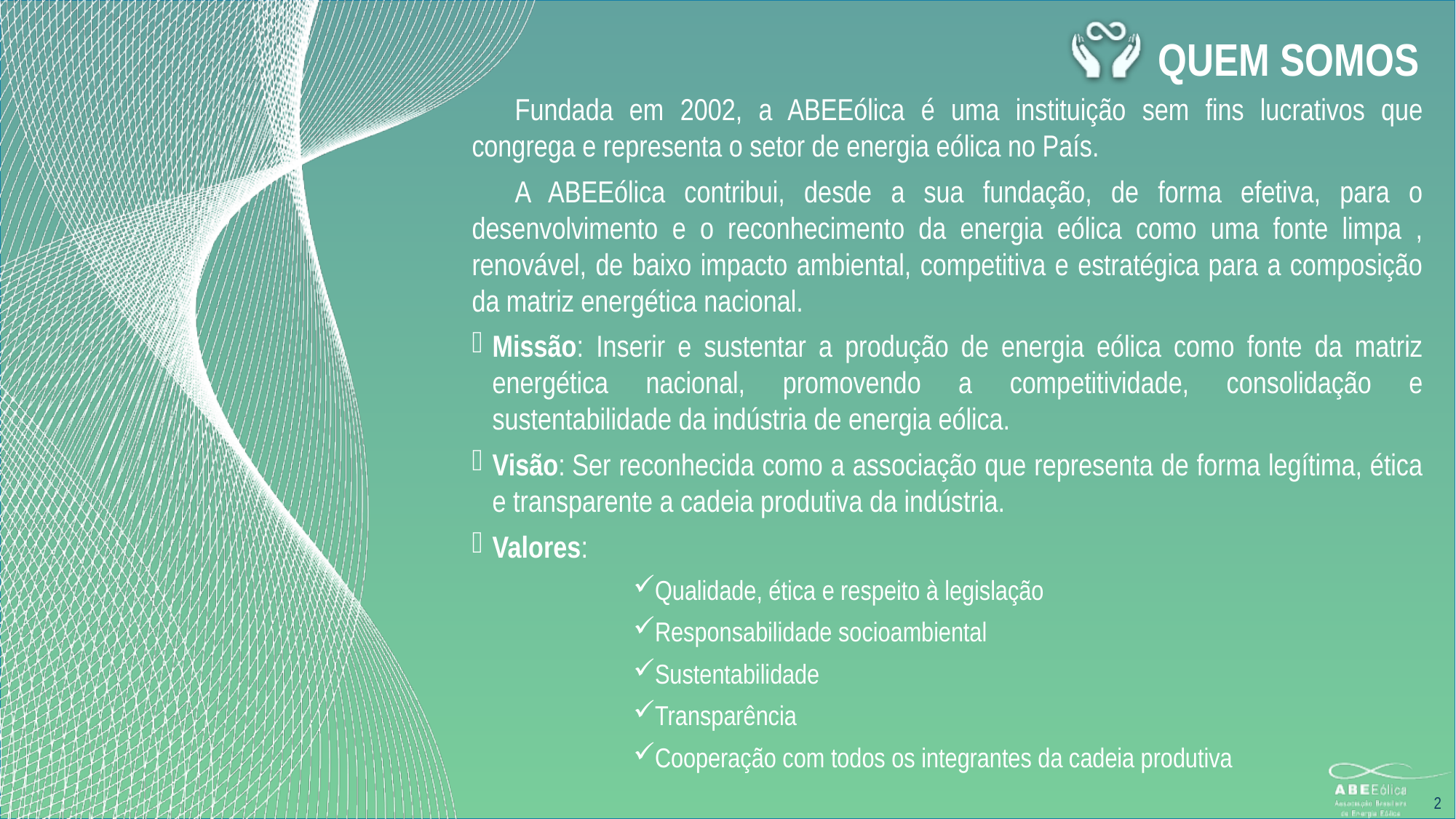

QUEM SOMOS
Fundada em 2002, a ABEEólica é uma instituição sem fins lucrativos que congrega e representa o setor de energia eólica no País.
A ABEEólica contribui, desde a sua fundação, de forma efetiva, para o desenvolvimento e o reconhecimento da energia eólica como uma fonte limpa , renovável, de baixo impacto ambiental, competitiva e estratégica para a composição da matriz energética nacional.
Missão: Inserir e sustentar a produção de energia eólica como fonte da matriz energética nacional, promovendo a competitividade, consolidação e sustentabilidade da indústria de energia eólica.
Visão: Ser reconhecida como a associação que representa de forma legítima, ética e transparente a cadeia produtiva da indústria.
Valores:
Qualidade, ética e respeito à legislação
Responsabilidade socioambiental
Sustentabilidade
Transparência
Cooperação com todos os integrantes da cadeia produtiva

2